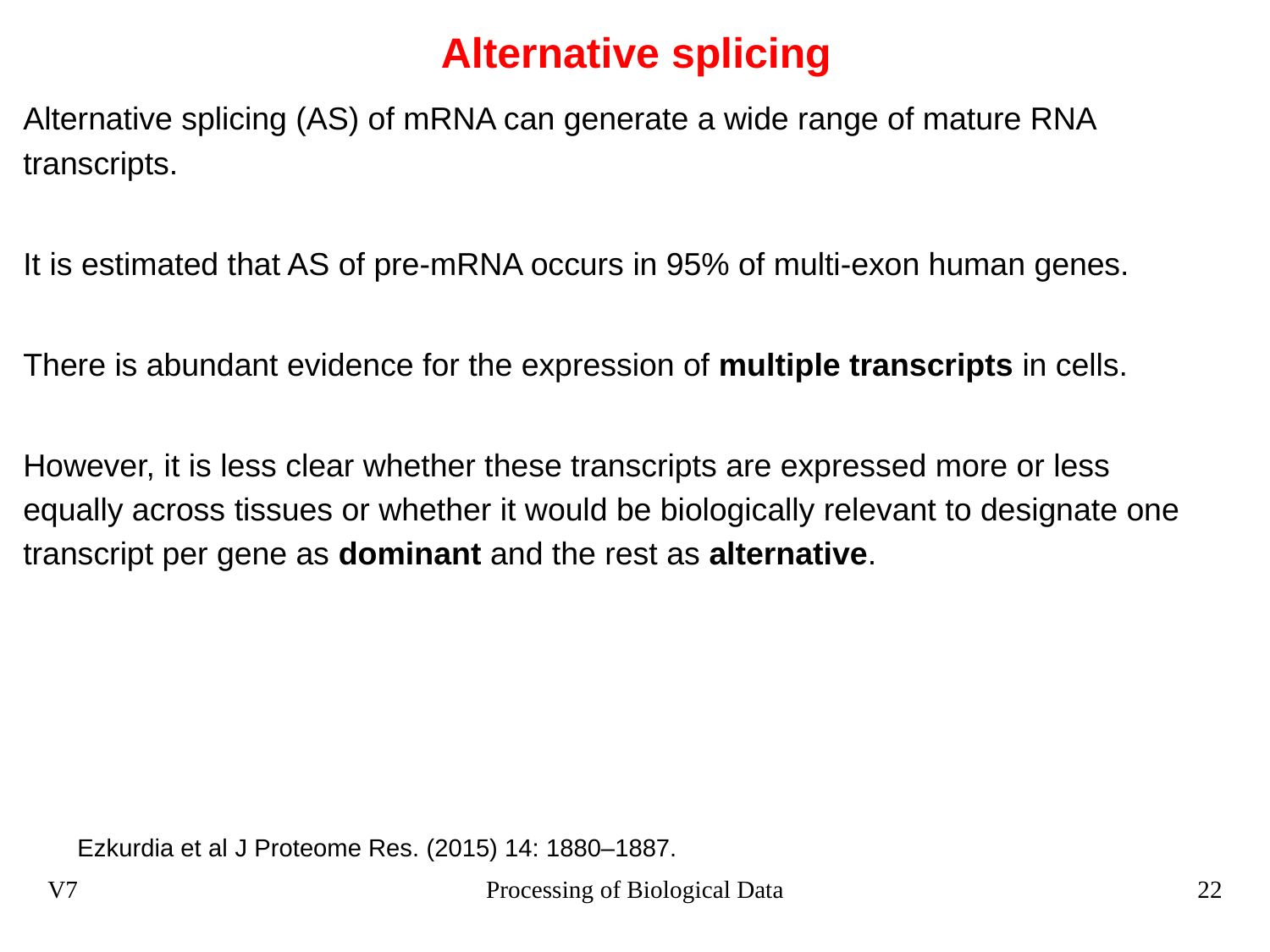

# Alternative splicing
Alternative splicing (AS) of mRNA can generate a wide range of mature RNA transcripts.

It is estimated that AS of pre-mRNA occurs in 95% of multi-exon human genes.

There is abundant evidence for the expression of multiple transcripts in cells.

However, it is less clear whether these transcripts are expressed more or less equally across tissues or whether it would be biologically relevant to designate one transcript per gene as dominant and the rest as alternative.
Ezkurdia et al J Proteome Res. (2015) 14: 1880–1887.
V7
Processing of Biological Data
22